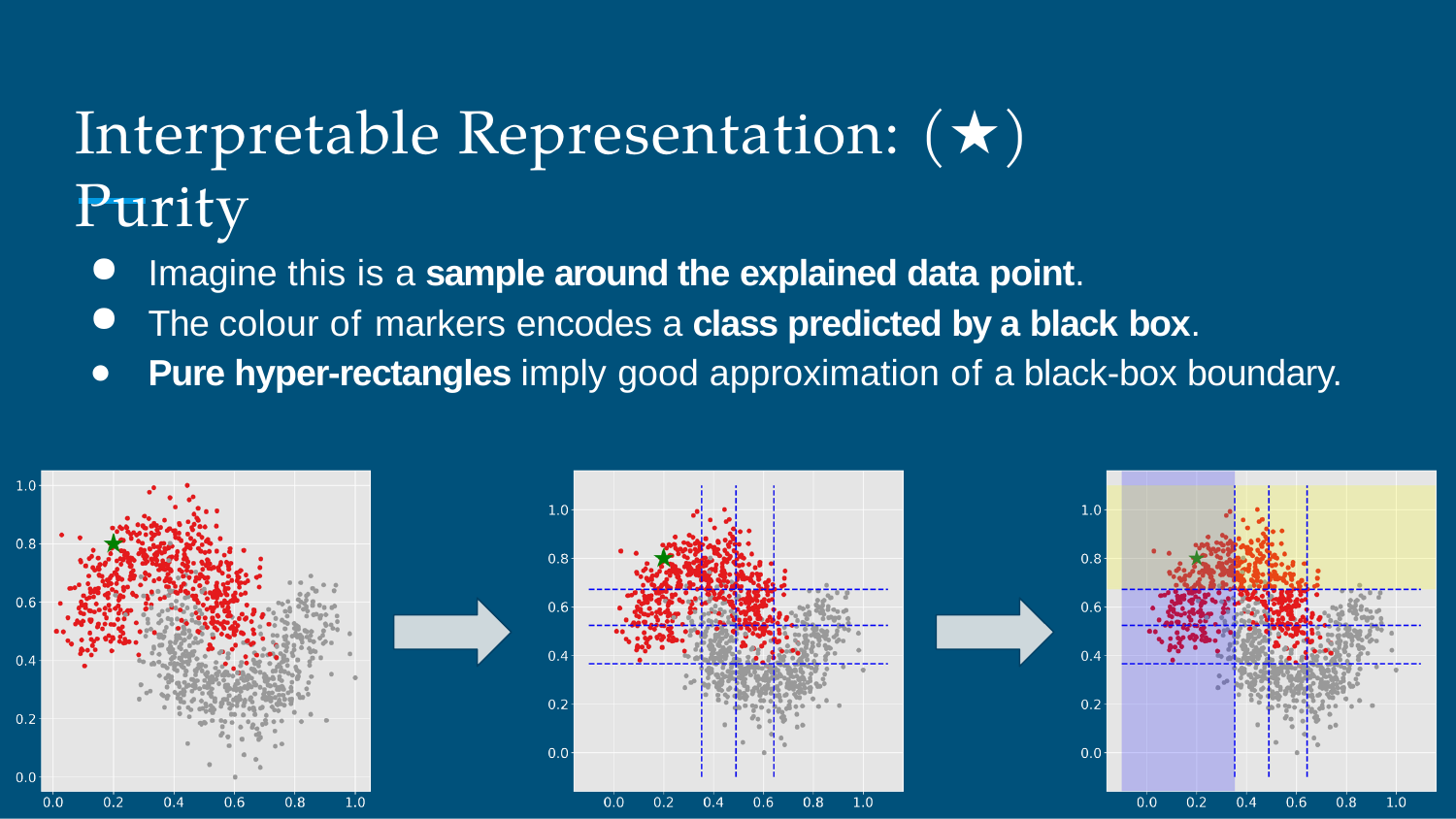

# Interpretable Representation: (★) Purity
Imagine this is a sample around the explained data point.
The colour of markers encodes a class predicted by a black box.
Pure hyper-rectangles imply good approximation of a black-box boundary.